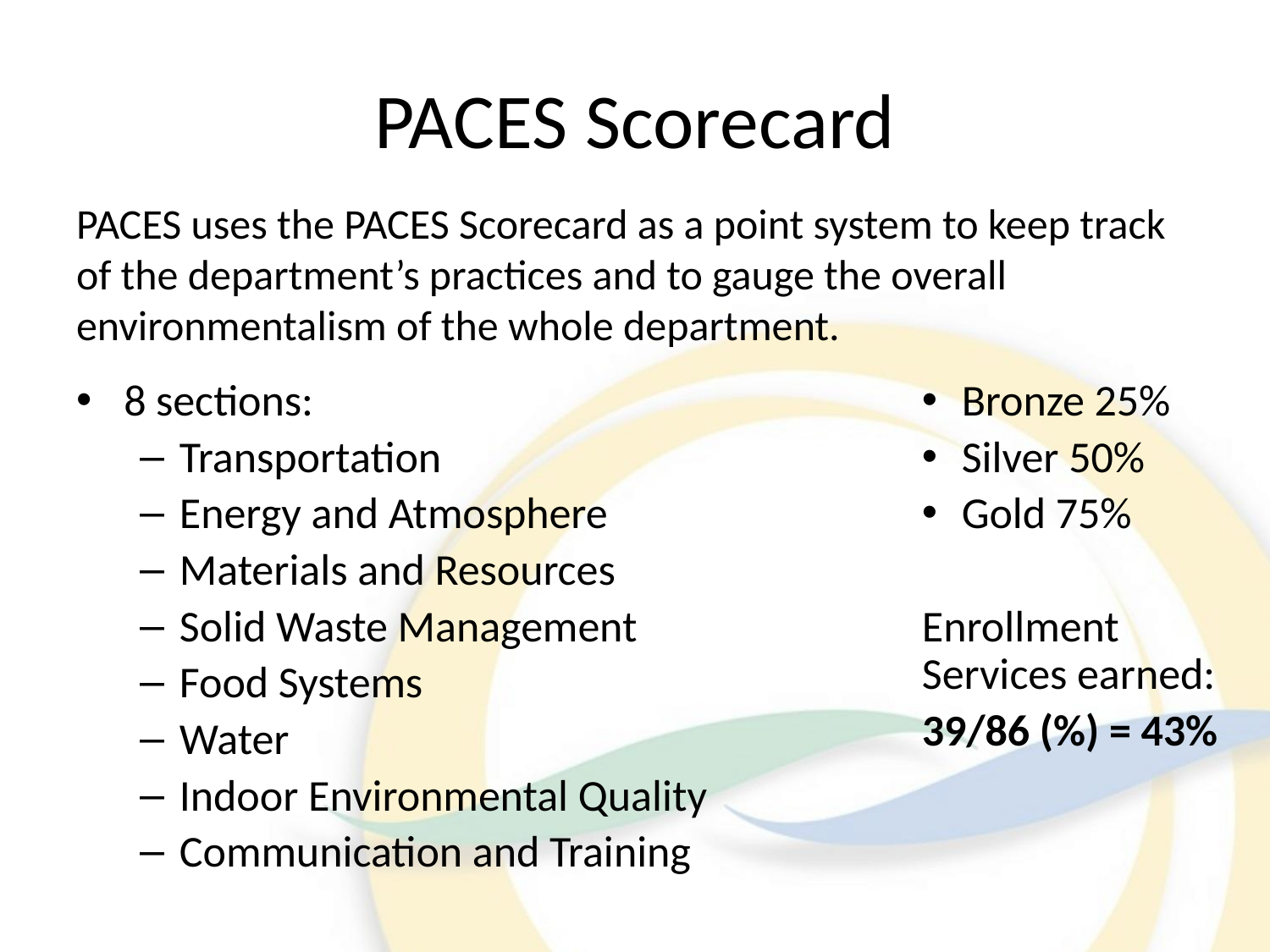

# PACES Scorecard
PACES uses the PACES Scorecard as a point system to keep track of the department’s practices and to gauge the overall environmentalism of the whole department.

Bronze 25%
Silver 50%
Gold 75%

Enrollment Services earned:
39/86 (%) = 43%

8 sections:
Transportation
Energy and Atmosphere
Materials and Resources
Solid Waste Management
Food Systems
Water
Indoor Environmental Quality
Communication and Training